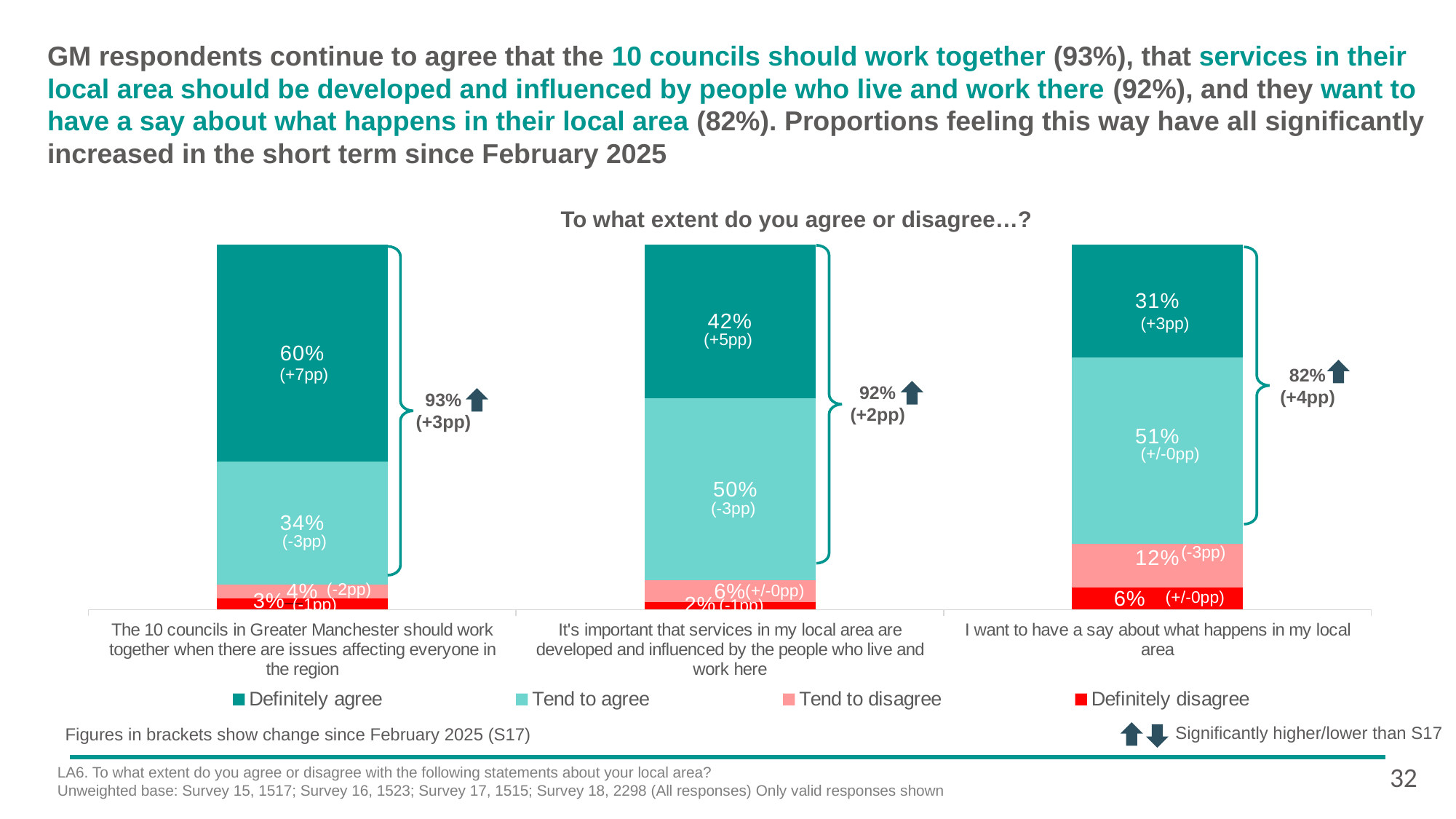

GM respondents continue to agree that the 10 councils should work together (93%), that services in their local area should be developed and influenced by people who live and work there (92%), and they want to have a say about what happens in their local area (82%). Proportions feeling this way have all significantly increased in the short term since February 2025
To what extent do you agree or disagree…?

### Chart

| Category | Definitely disagree | Tend to disagree | Tend to agree | Definitely agree |
|---|---|---|---|---|
| The 10 councils in Greater Manchester should work together when there are issues affecting everyone in the region | 0.03 | 0.04 | 0.34 | 0.6 |
| It's important that services in my local area are developed and influenced by the people who live and work here | 0.02 | 0.06 | 0.5 | 0.42 |
| I want to have a say about what happens in my local area | 0.06 | 0.12 | 0.51 | 0.31 |

(+3pp)
(+5pp)
82%
(+4pp)
(+7pp)

92%
(+2pp)

93%
(+3pp)

(+/-0pp)
(-3pp)
(-3pp)
(-3pp)
(-2pp)
(+/-0pp)
(+/-0pp)
(-1pp)
(-1pp)
Significantly higher/lower than S17
Figures in brackets show change since February 2025 (S17)

32
LA6. To what extent do you agree or disagree with the following statements about your local area?
Unweighted base: Survey 15, 1517; Survey 16, 1523; Survey 17, 1515; Survey 18, 2298 (All responses) Only valid responses shown